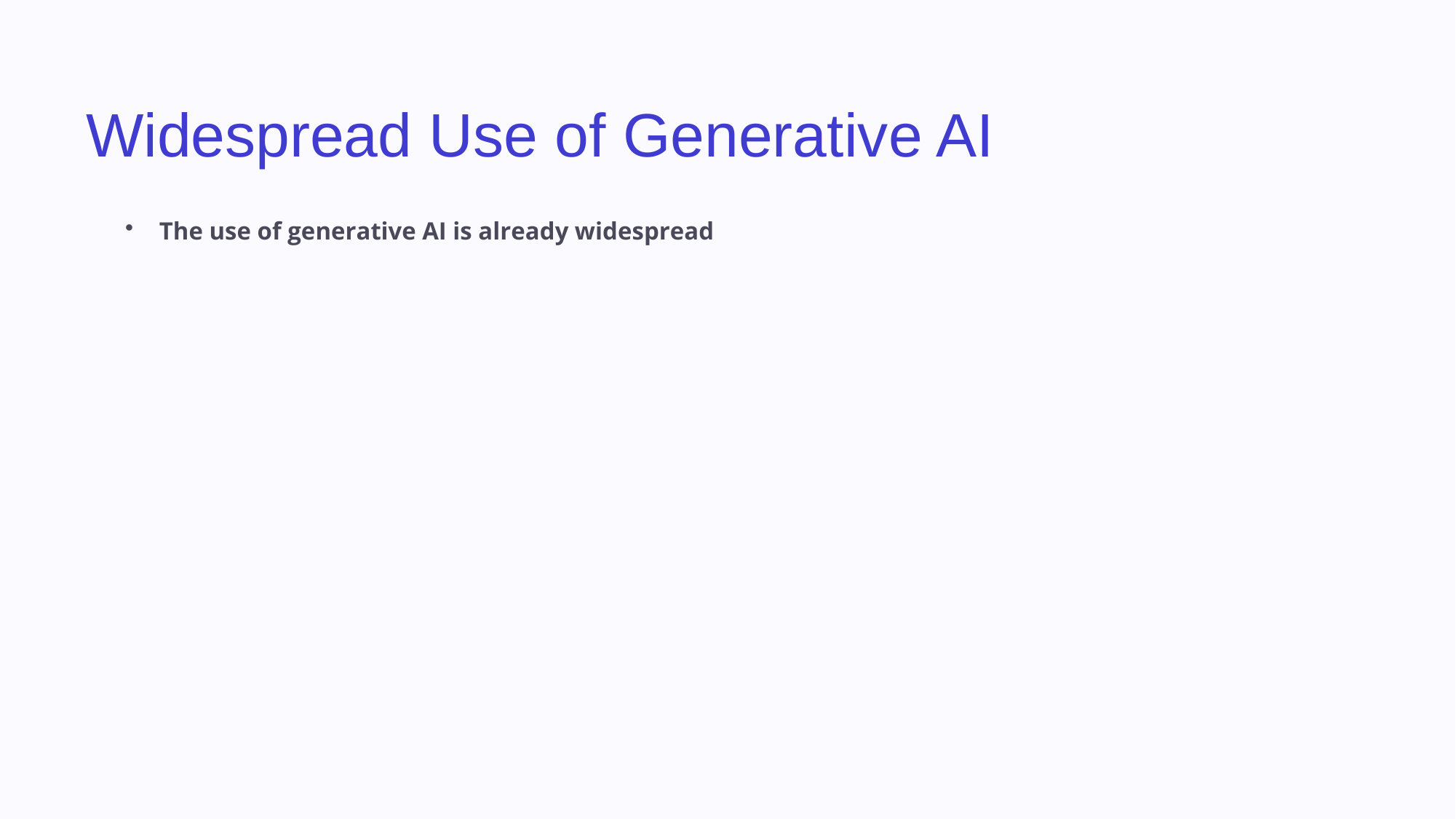

Widespread Use of Generative AI
The use of generative AI is already widespread